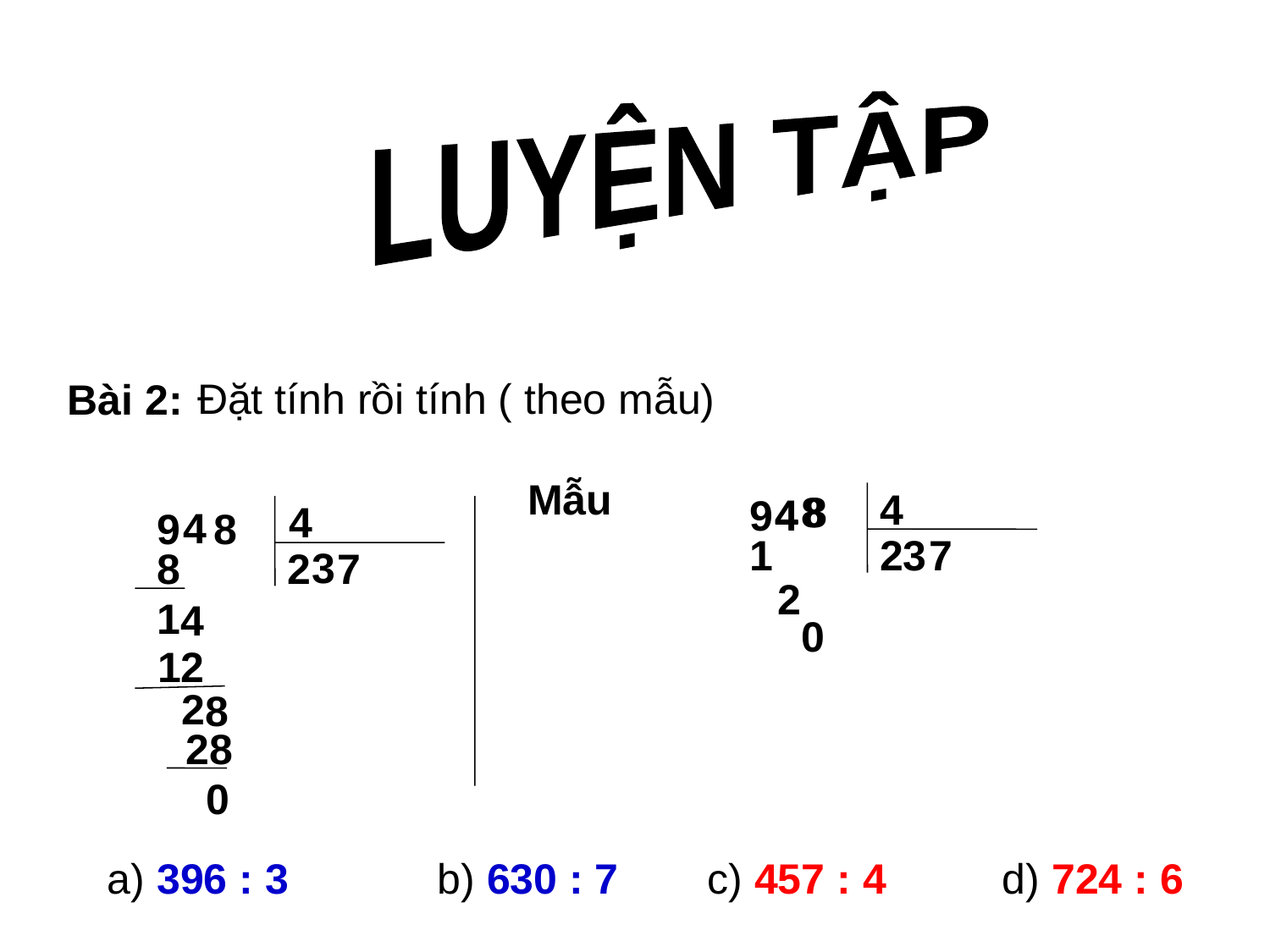

LUYỆN TẬP
Đặt tính rồi tính ( theo mẫu)
Bài 2:
Mẫu
4
8
8
4
9
4

4
4
9
8

1
2
3
7

3
8
2
7

2
1
4

0
12
2
8

28
0

a) 396 : 3
b) 630 : 7
c) 457 : 4
d) 724 : 6